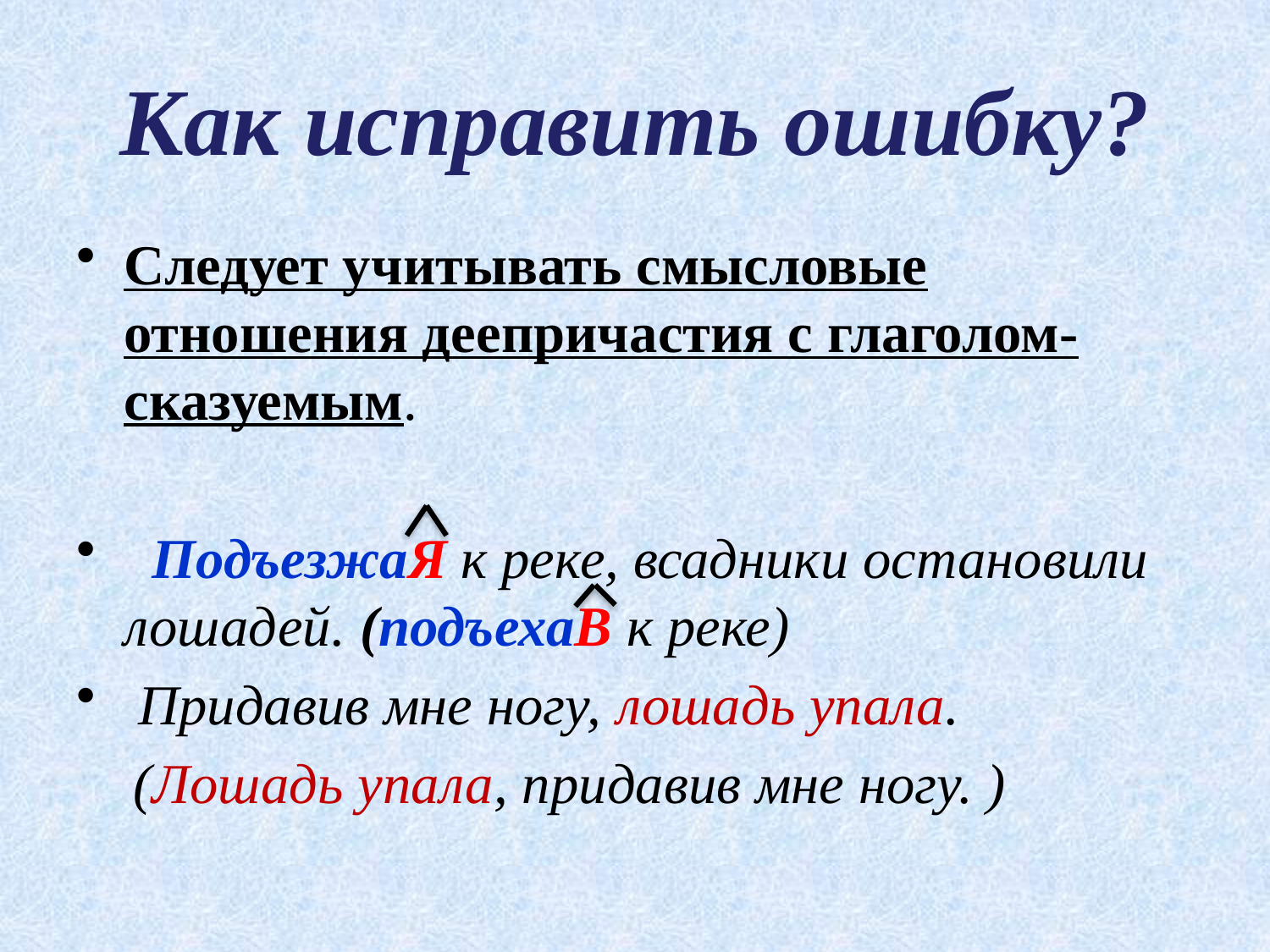

# Как исправить ошибку?
Следует учитывать смысловые отношения деепричастия с глаголом-сказуемым.

  ПодъезжаЯ к реке, всадники остановили лошадей. (подъехаВ к реке)
 Придавив мне ногу, лошадь упала.
    (Лошадь упала, придавив мне ногу. )